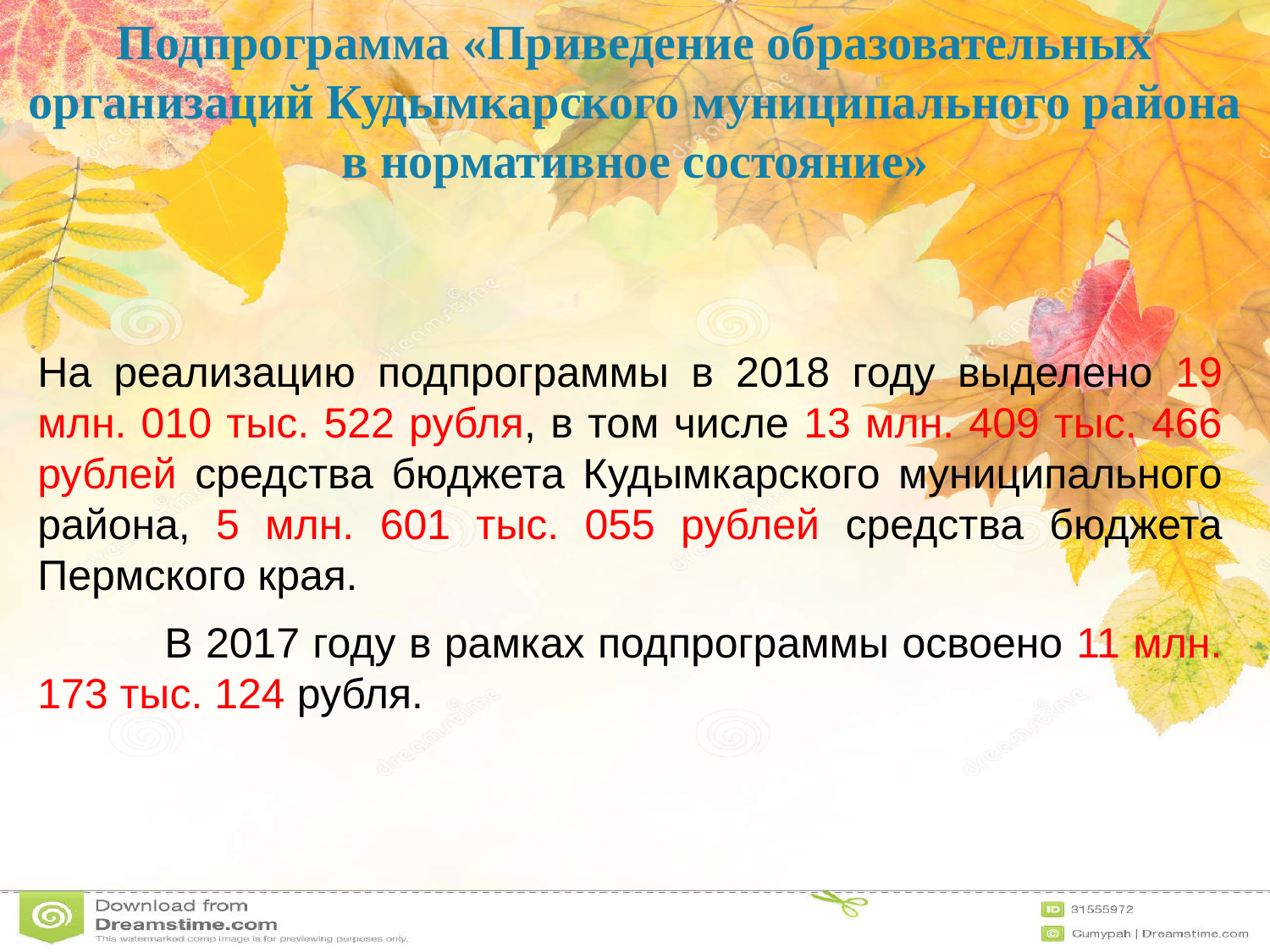

# Подпрограмма «Приведение образовательных организаций Кудымкарского муниципального района в нормативное состояние»
На реализацию подпрограммы в 2018 году выделено 19 млн. 010 тыс. 522 рубля, в том числе 13 млн. 409 тыс. 466 рублей средства бюджета Кудымкарского муниципального района, 5 млн. 601 тыс. 055 рублей средства бюджета Пермского края.
	В 2017 году в рамках подпрограммы освоено 11 млн. 173 тыс. 124 рубля.